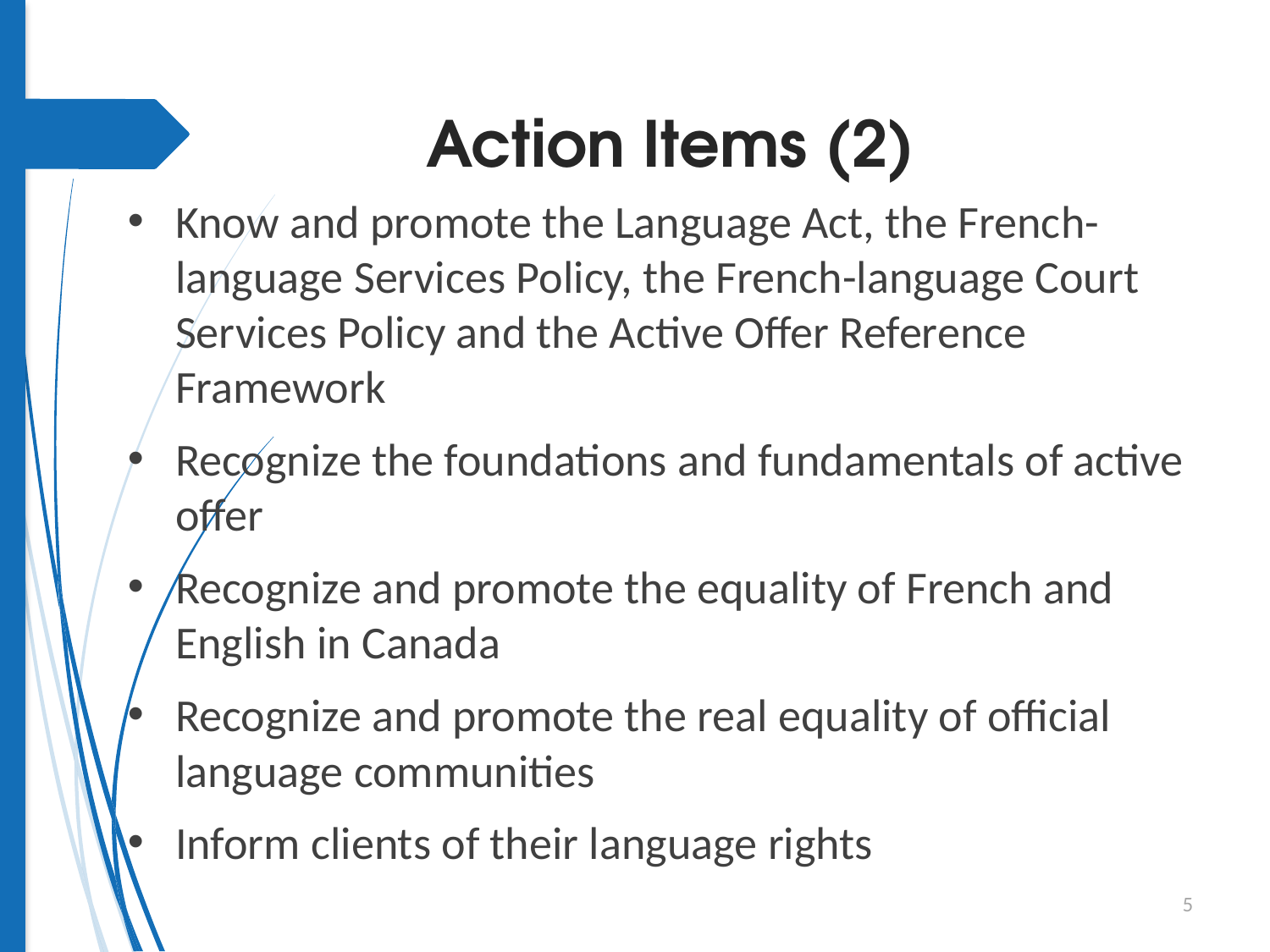

# Action Items (2)
Know and promote the Language Act, the French-language Services Policy, the French-language Court Services Policy and the Active Offer Reference Framework
Recognize the foundations and fundamentals of active offer
Recognize and promote the equality of French and English in Canada
Recognize and promote the real equality of official language communities
Inform clients of their language rights
5